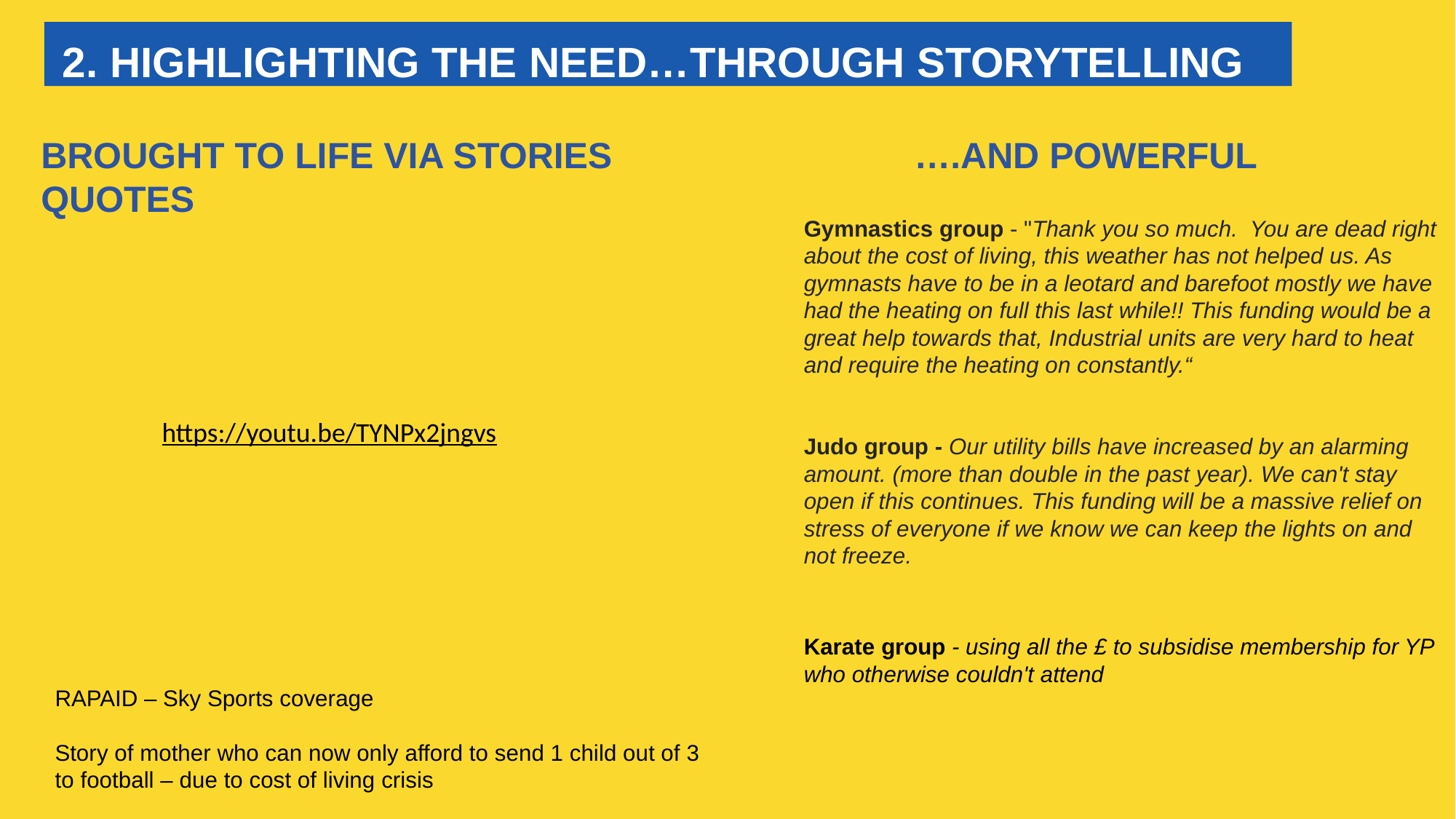

2. HIGHLIGHTING THE NEED…THROUGH STORYTELLING
BROUGHT TO LIFE VIA STORIES			….AND POWERFUL QUOTES
Gymnastics group - "Thank you so much.  You are dead right about the cost of living, this weather has not helped us. As gymnasts have to be in a leotard and barefoot mostly we have had the heating on full this last while!! This funding would be a great help towards that, Industrial units are very hard to heat and require the heating on constantly.“

Judo group - Our utility bills have increased by an alarming amount. (more than double in the past year). We can't stay open if this continues. This funding will be a massive relief on stress of everyone if we know we can keep the lights on and not freeze.

Karate group - using all the £ to subsidise membership for YP who otherwise couldn't attend
https://youtu.be/TYNPx2jngvs
RAPAID – Sky Sports coverage

Story of mother who can now only afford to send 1 child out of 3 to football – due to cost of living crisis